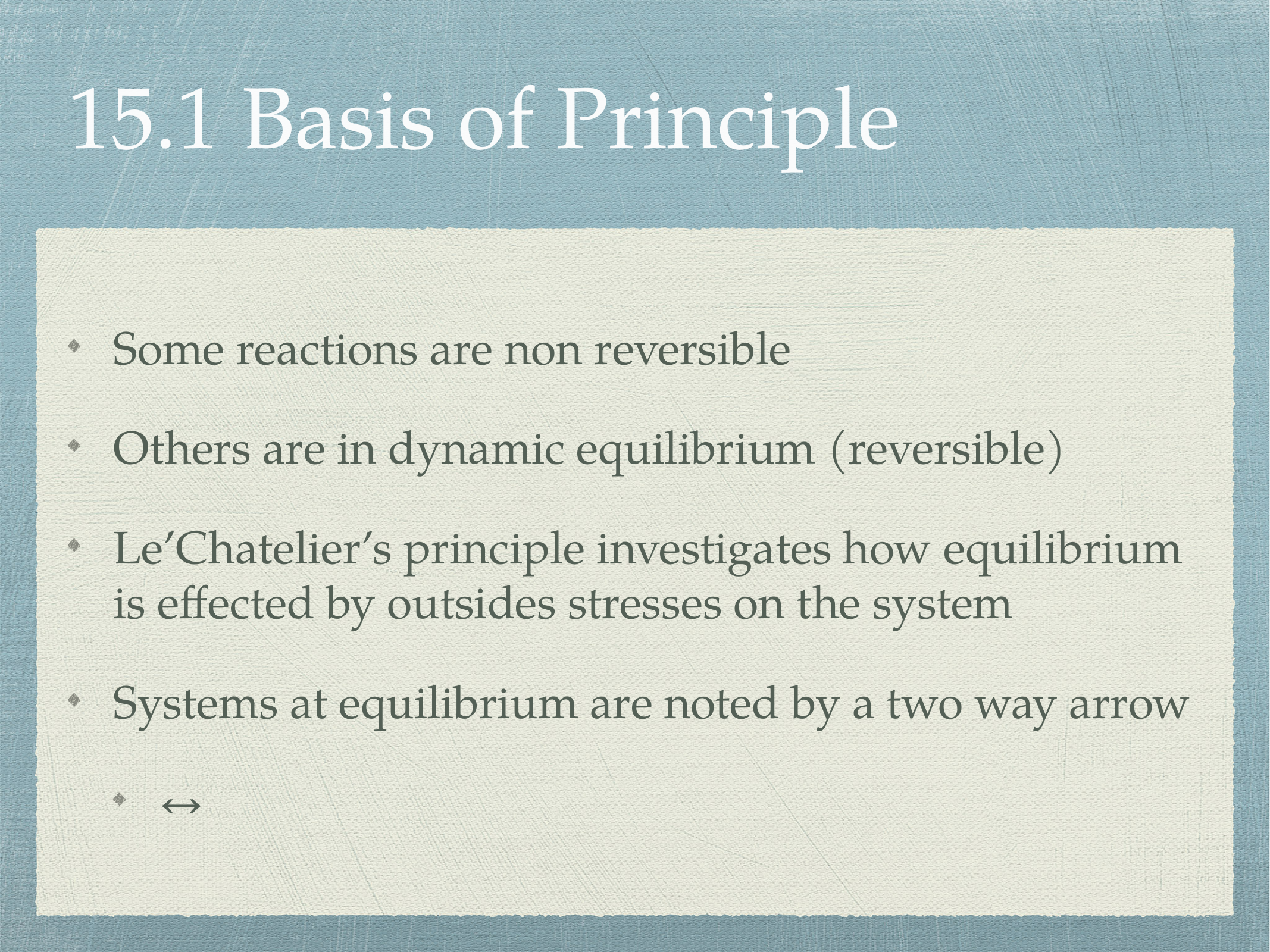

# 15.1 Basis of Principle
Some reactions are non reversible
Others are in dynamic equilibrium (reversible)
Le’Chatelier’s principle investigates how equilibrium is effected by outsides stresses on the system
Systems at equilibrium are noted by a two way arrow
↔